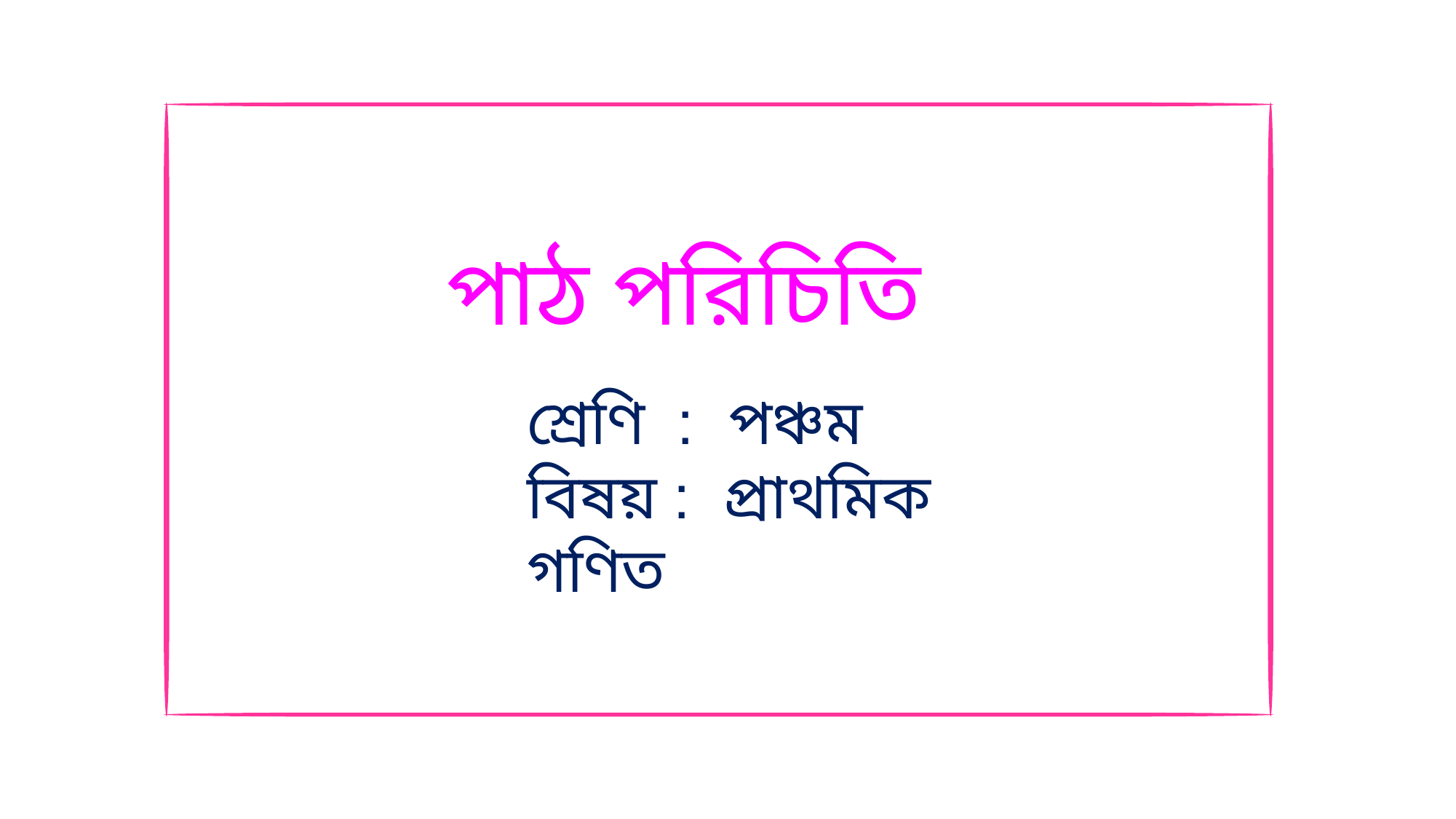

পাঠ পরিচিতি
শ্রেণি  :  পঞ্চম
বিষয় :  প্রাথমিক গণিত